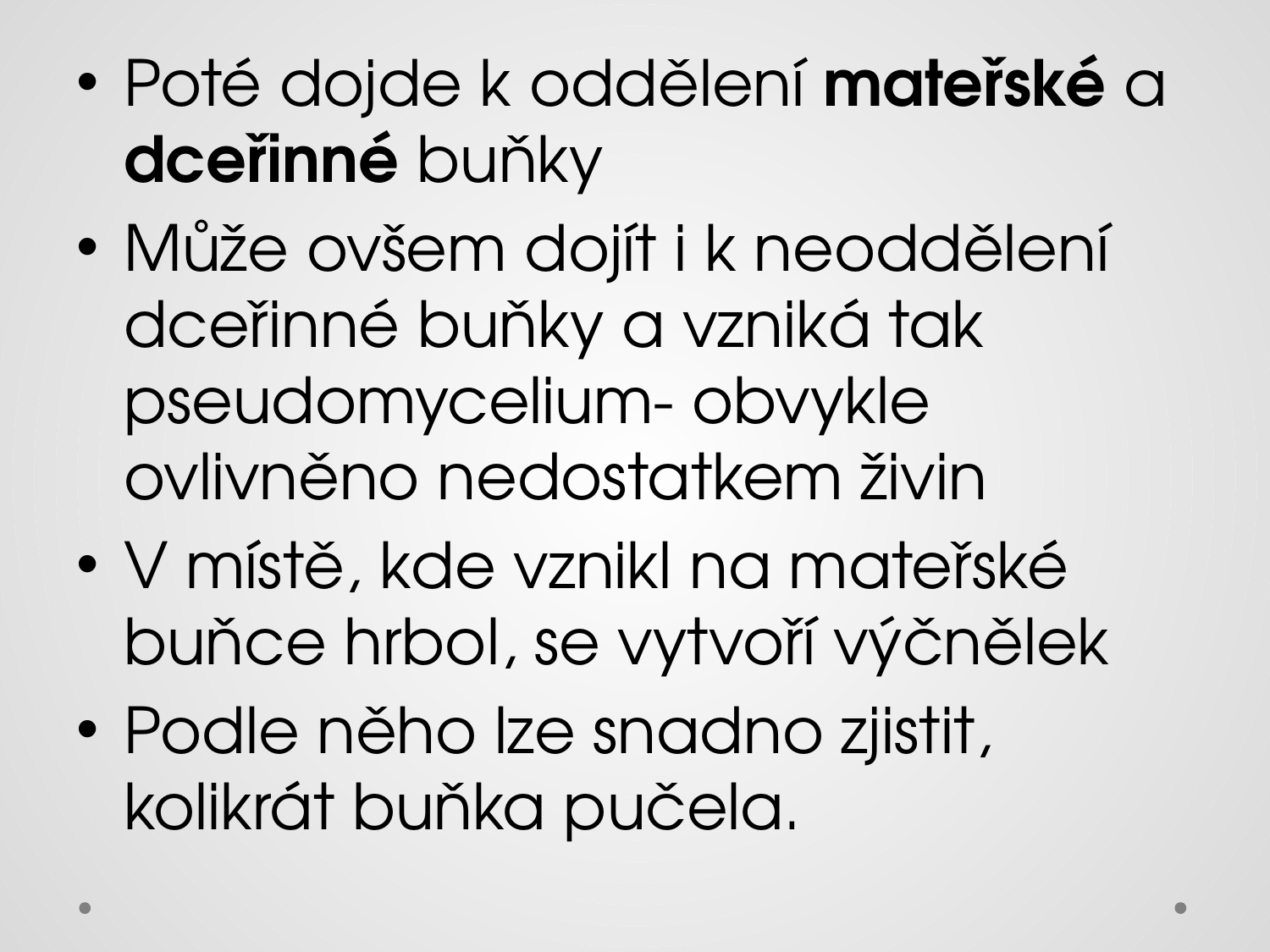

#
Poté dojde k oddělení mateřské a dceřinné buňky
Může ovšem dojít i k neoddělení dceřinné buňky a vzniká tak pseudomycelium- obvykle ovlivněno nedostatkem živin
V místě, kde vznikl na mateřské buňce hrbol, se vytvoří výčnělek
Podle něho lze snadno zjistit, kolikrát buňka pučela.